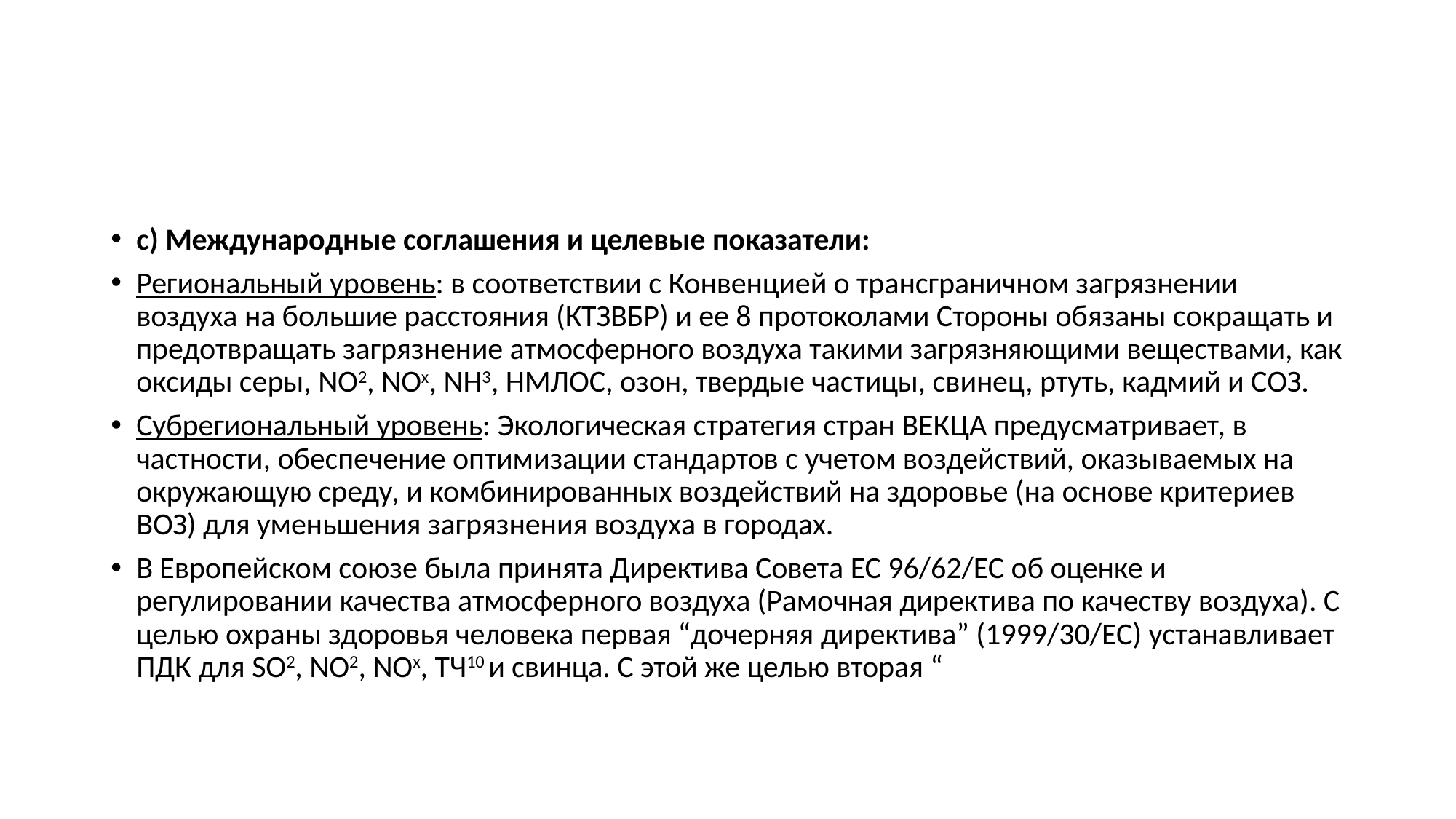

#
с) Международные соглашения и целевые показатели:
Региональный уровень: в соответствии с Конвенцией о трансграничном загрязнении воздуха на большие расстояния (КТЗВБР) и ее 8 протоколами Стороны обязаны сокращать и предотвращать загрязнение атмосферного воздуха такими загрязняющими веществами, как оксиды серы, NO2, NOx, NН3, НМЛОС, озон, твердые частицы, свинец, ртуть, кадмий и СОЗ.
Субрегиональный уровень: Экологическая стратегия стран ВЕКЦА предусматривает, в частности, обеспечение оптимизации стандартов с учетом воздействий, оказываемых на окружающую среду, и комбинированных воздействий на здоровье (на основе критериев ВОЗ) для уменьшения загрязнения воздуха в городах.
В Европейском союзе была принята Директива Совета EC 96/62/EC об оценке и регулировании качества атмосферного воздуха (Рамочная директива по качеству воздуха). С целью охраны здоровья человека первая “дочерняя директива” (1999/30/EC) устанавливает ПДК для SO2, NO2, NOx, ТЧ10 и свинца. С этой же целью вторая “